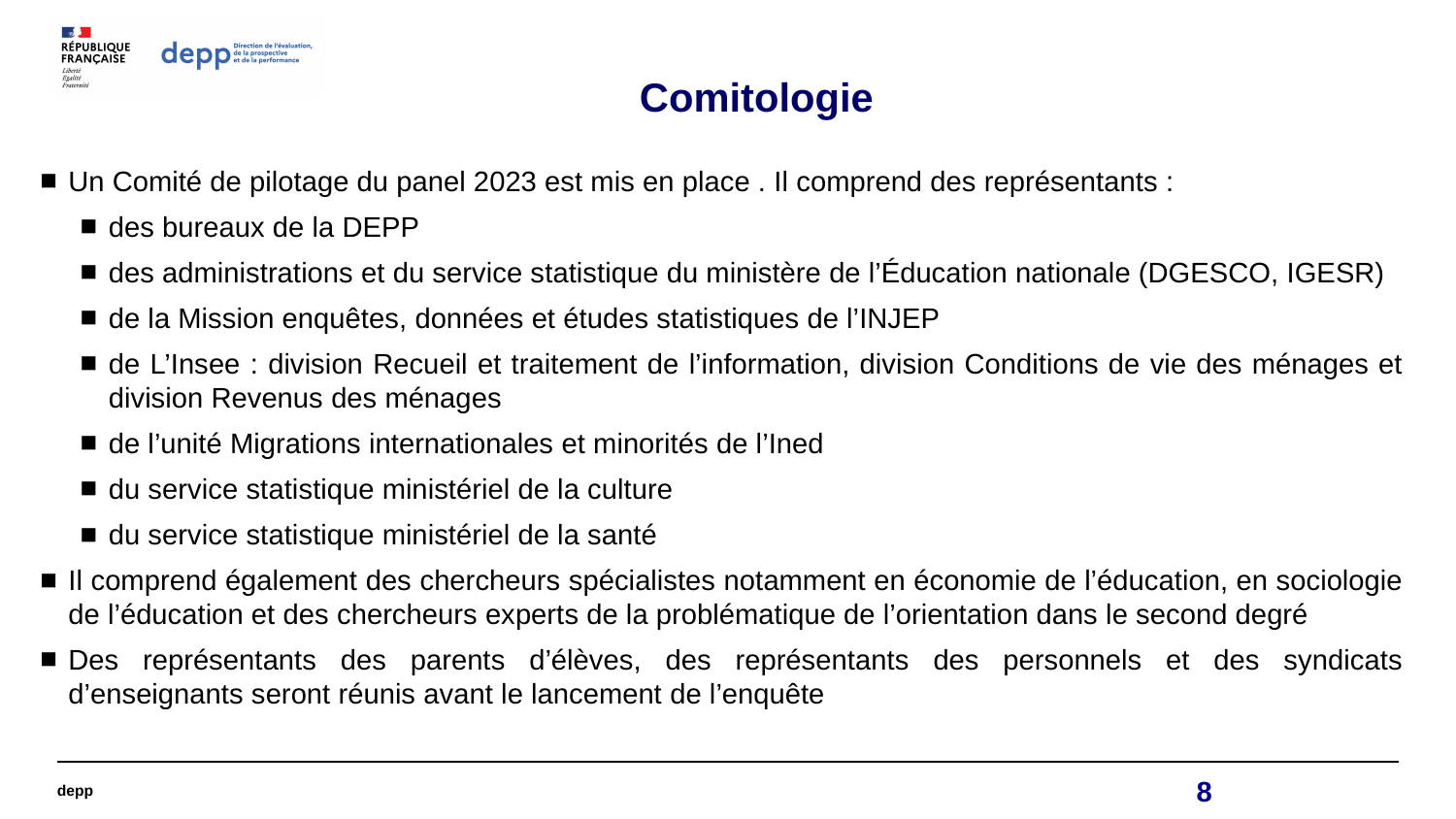

# Comitologie
Un Comité de pilotage du panel 2023 est mis en place . Il comprend des représentants :
des bureaux de la DEPP
des administrations et du service statistique du ministère de l’Éducation nationale (DGESCO, IGESR)
de la Mission enquêtes, données et études statistiques de l’INJEP
de L’Insee : division Recueil et traitement de l’information, division Conditions de vie des ménages et division Revenus des ménages
de l’unité Migrations internationales et minorités de l’Ined
du service statistique ministériel de la culture
du service statistique ministériel de la santé
Il comprend également des chercheurs spécialistes notamment en économie de l’éducation, en sociologie de l’éducation et des chercheurs experts de la problématique de l’orientation dans le second degré
Des représentants des parents d’élèves, des représentants des personnels et des syndicats d’enseignants seront réunis avant le lancement de l’enquête
depp
8